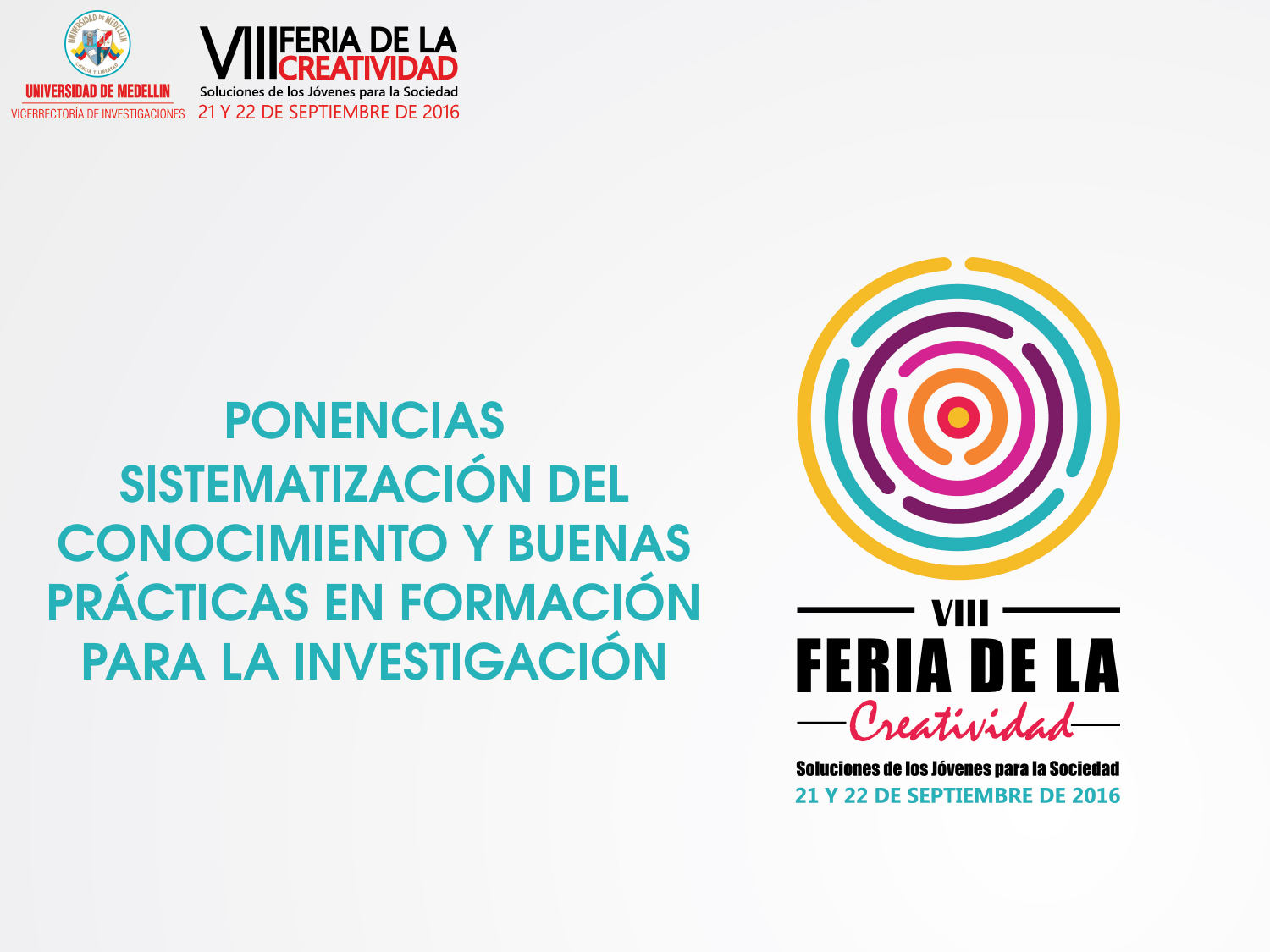

PONENCIAS
SISTEMATIZACIÓN DEL CONOCIMIENTO Y BUENAS PRÁCTICAS EN FORMACIÓN PARA LA INVESTIGACIÓN